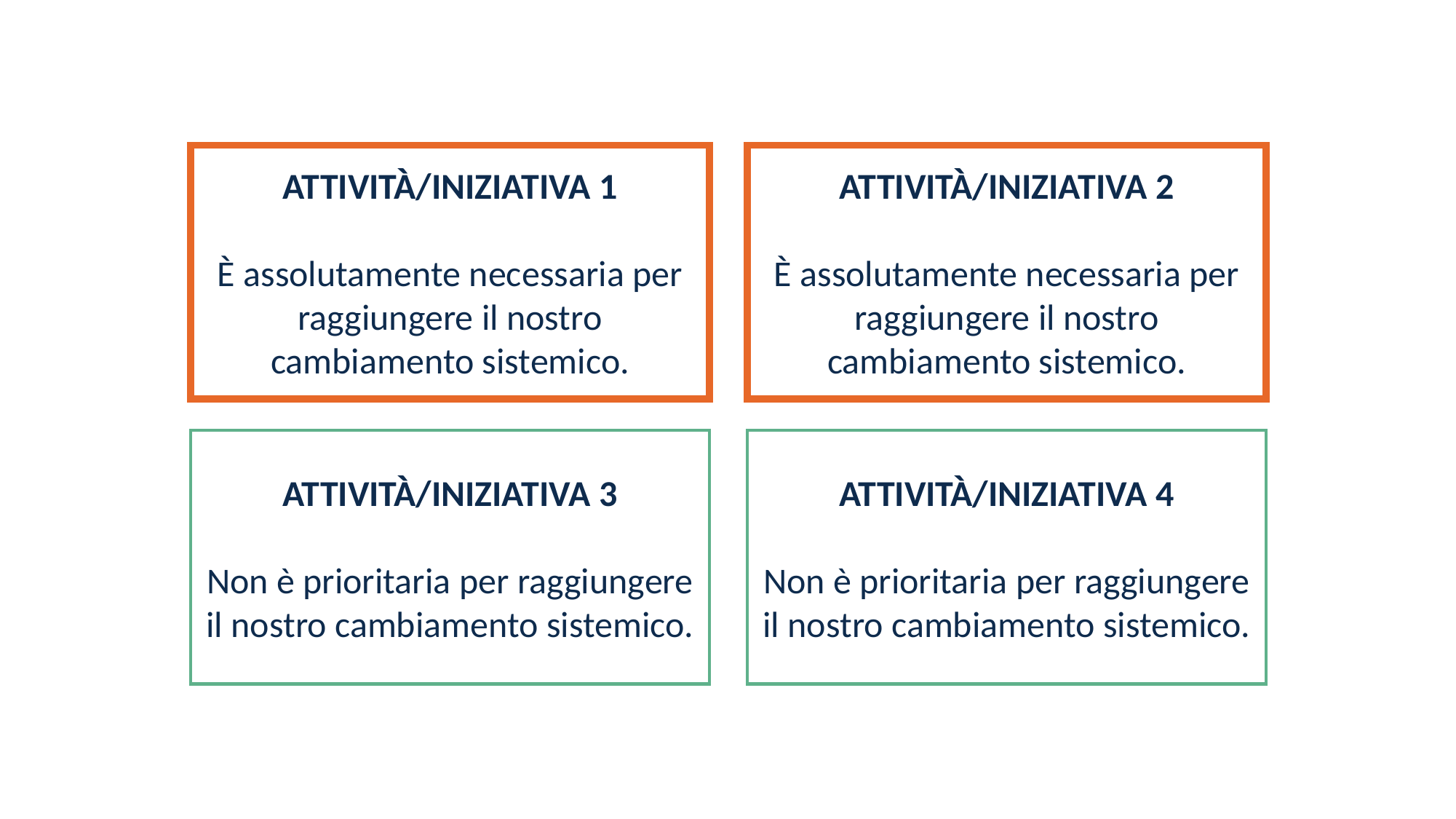

ATTIVITà/INIZIATIVA 1

è assolutamente necessaria per raggiungere il nostro cambiamento sistemico.
ATTIVITà/INIZIATIVA 2

è assolutamente necessaria per raggiungere il nostro cambiamento sistemico.
ATTIVITà/INIZIATIVA 4

Non è prioritaria per raggiungere il nostro cambiamento sistemico.
ATTIVITà/INIZIATIVA 3

Non è prioritaria per raggiungere il nostro cambiamento sistemico.